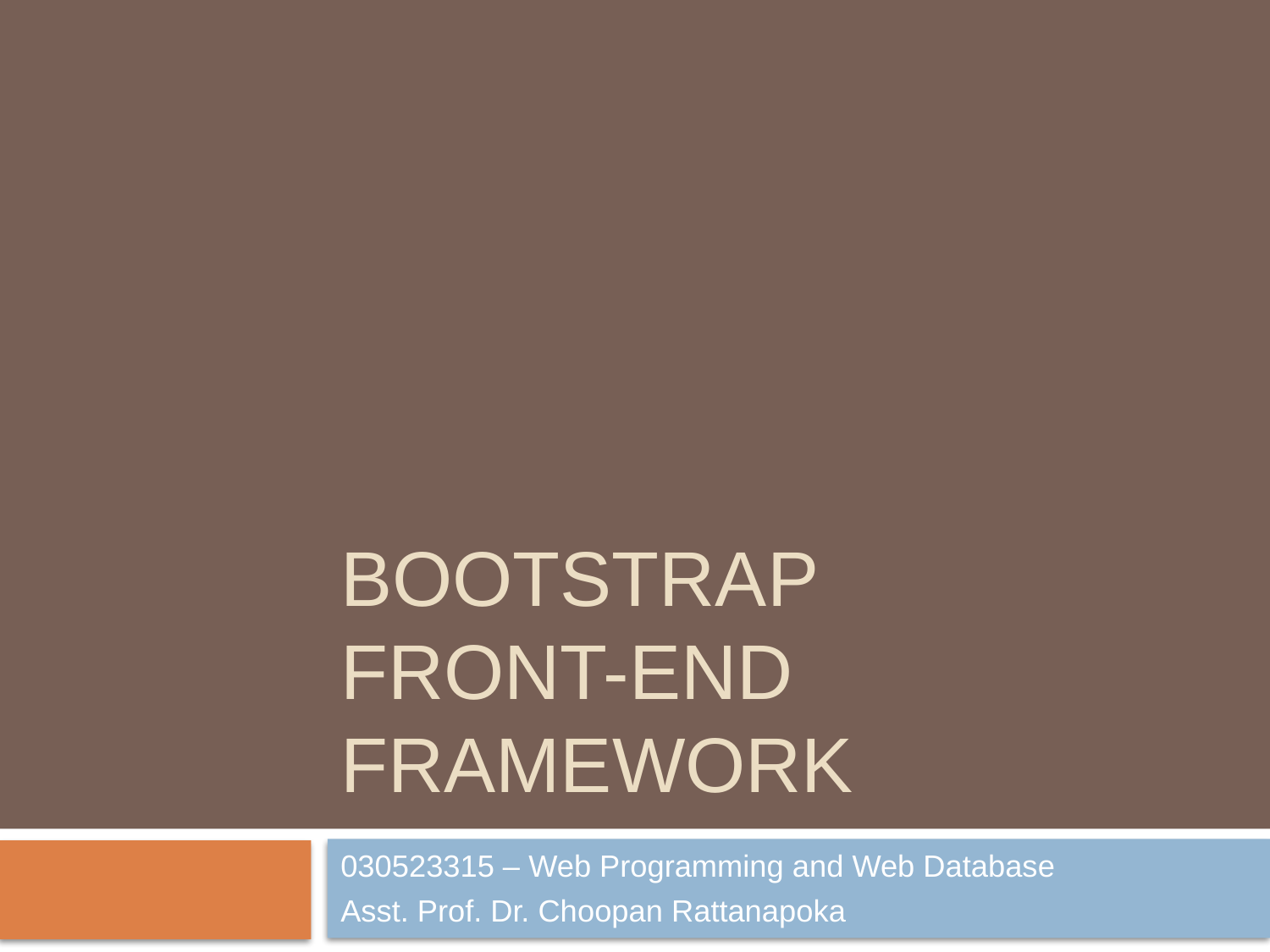

# BootStrap Front-end framework
030523315 – Web Programming and Web Database
Asst. Prof. Dr. Choopan Rattanapoka